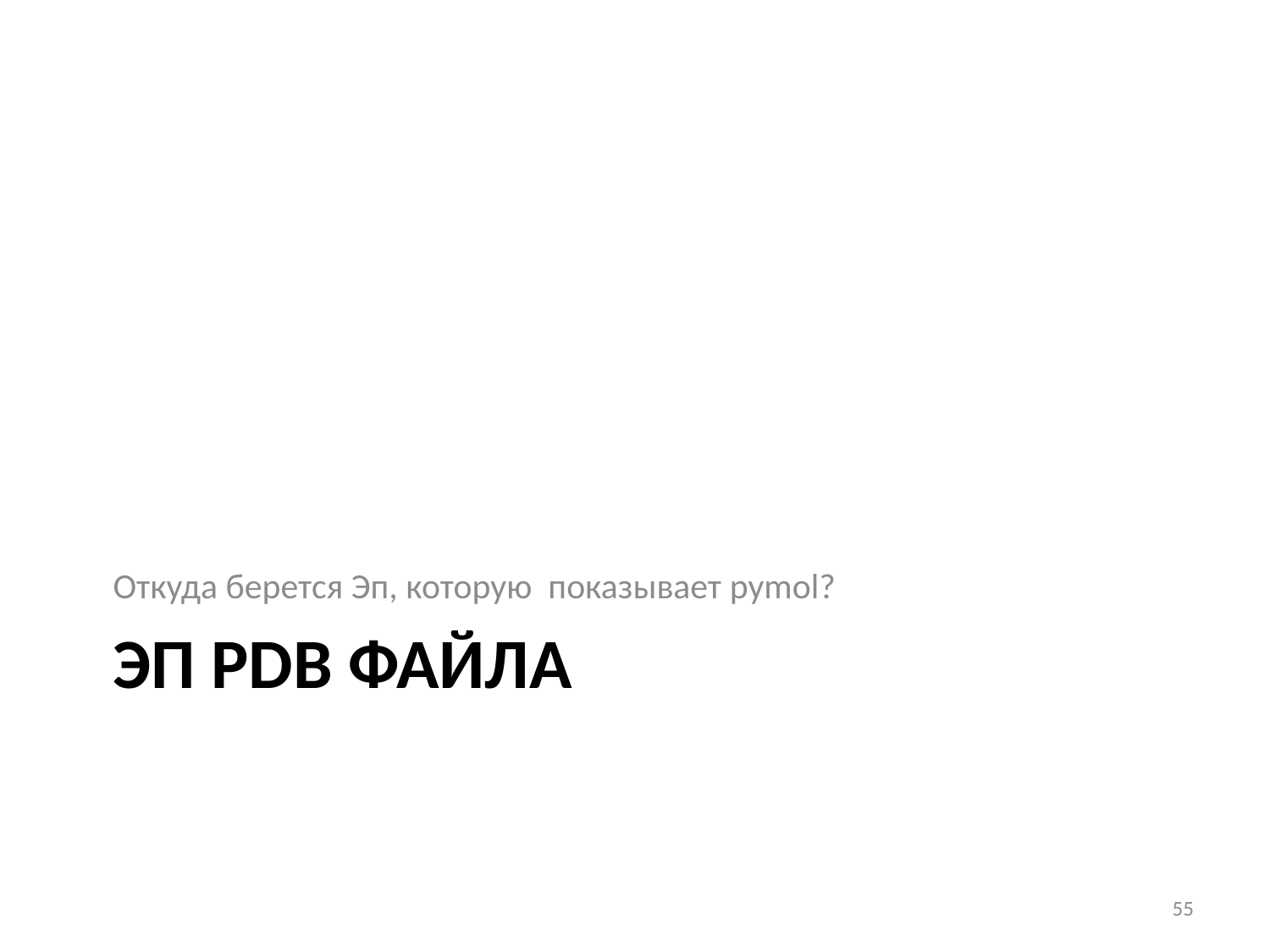

Откуда берется Эп, которую  показывает pymol?
# ЭП PDB файла
55